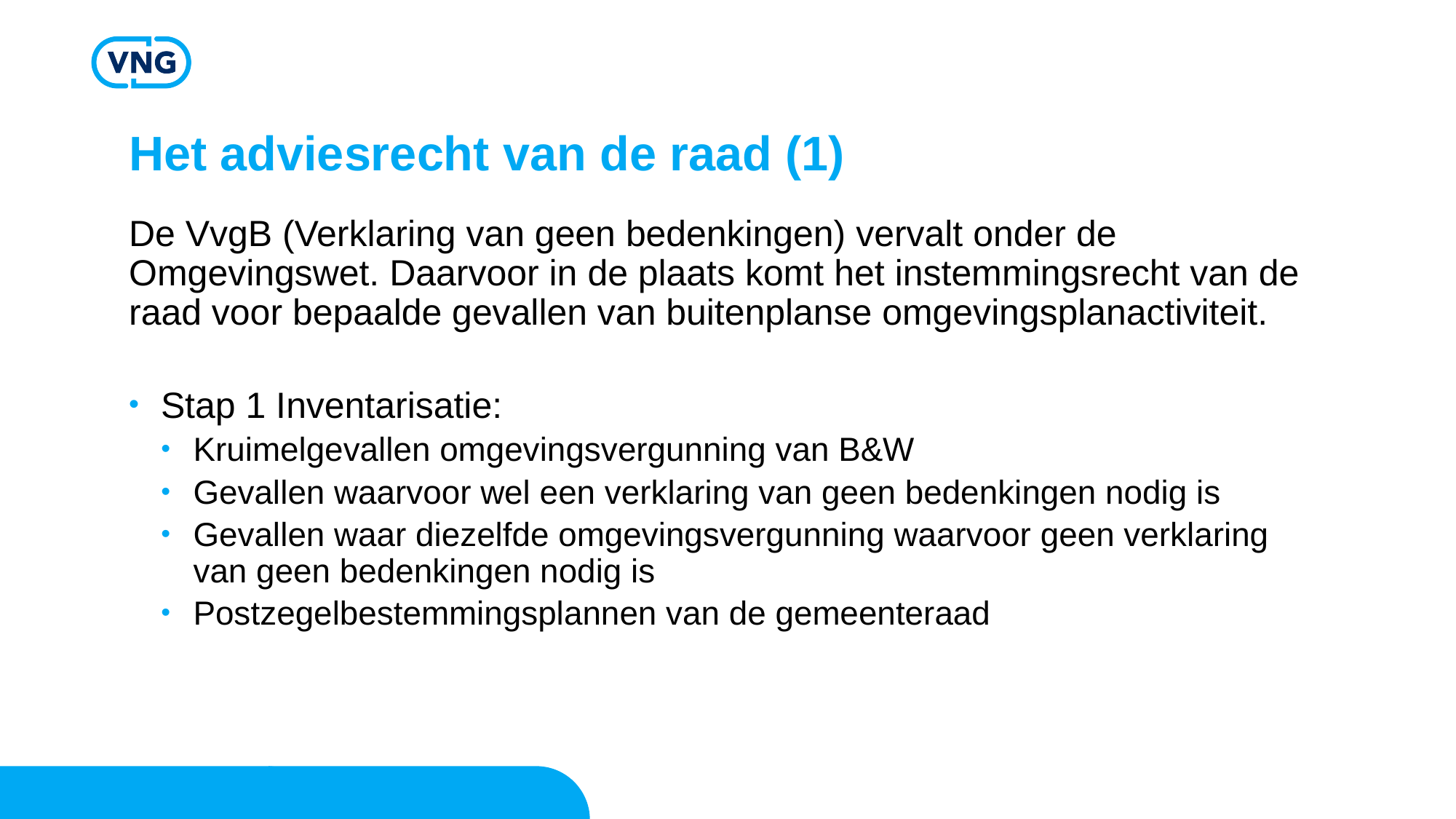

# Het adviesrecht van de raad (1)
De VvgB (Verklaring van geen bedenkingen) vervalt onder de Omgevingswet. Daarvoor in de plaats komt het instemmingsrecht van de raad voor bepaalde gevallen van buitenplanse omgevingsplanactiviteit.

Stap 1 Inventarisatie:
Kruimelgevallen omgevingsvergunning van B&W
Gevallen waarvoor wel een verklaring van geen bedenkingen nodig is
Gevallen waar diezelfde omgevingsvergunning waarvoor geen verklaring van geen bedenkingen nodig is
Postzegelbestemmingsplannen van de gemeenteraad